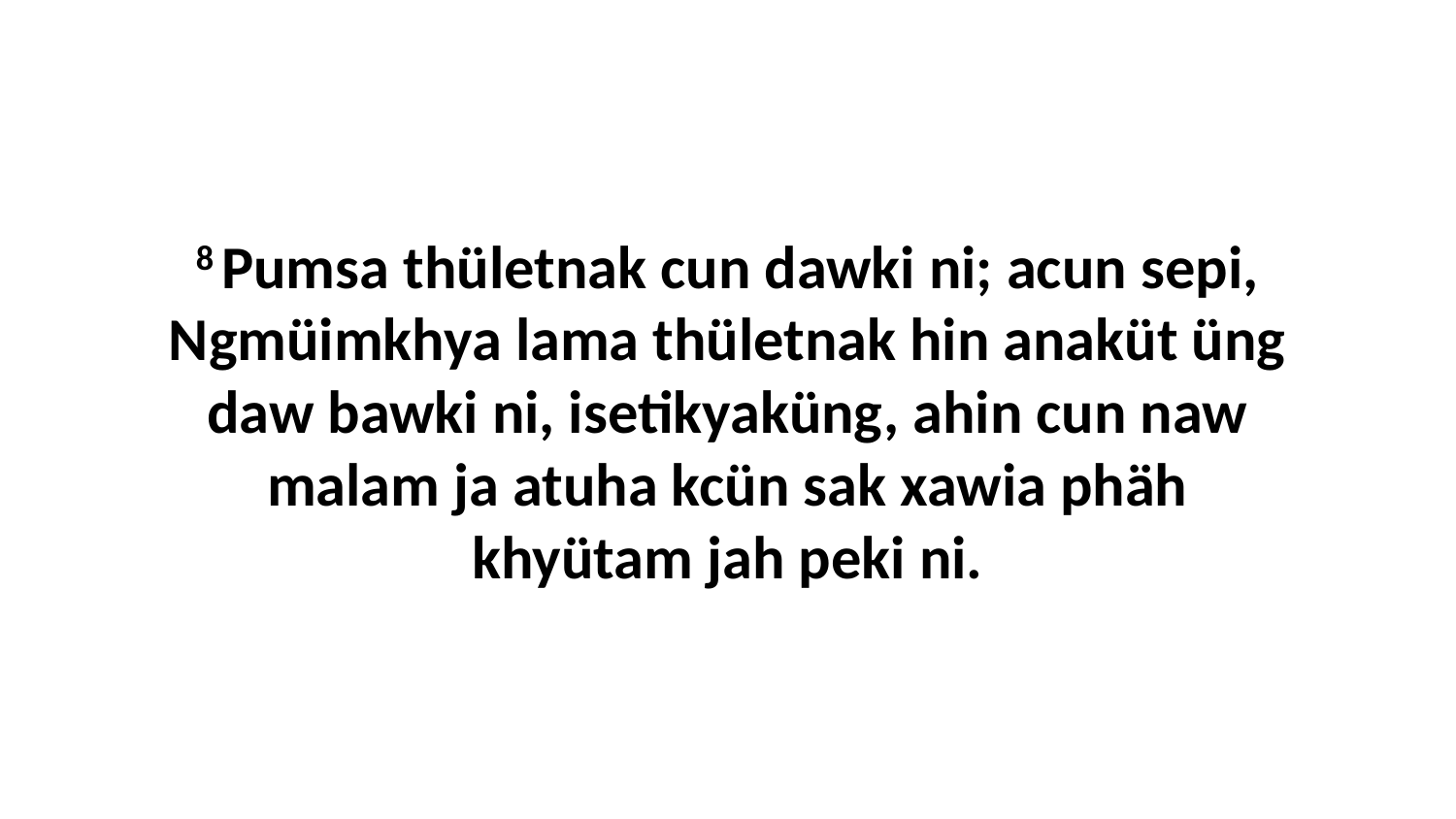

8 Pumsa thületnak cun dawki ni; acun sepi, Ngmüimkhya lama thületnak hin anaküt üng daw bawki ni, isetikyaküng, ahin cun naw malam ja atuha kcün sak xawia phäh khyütam jah peki ni.